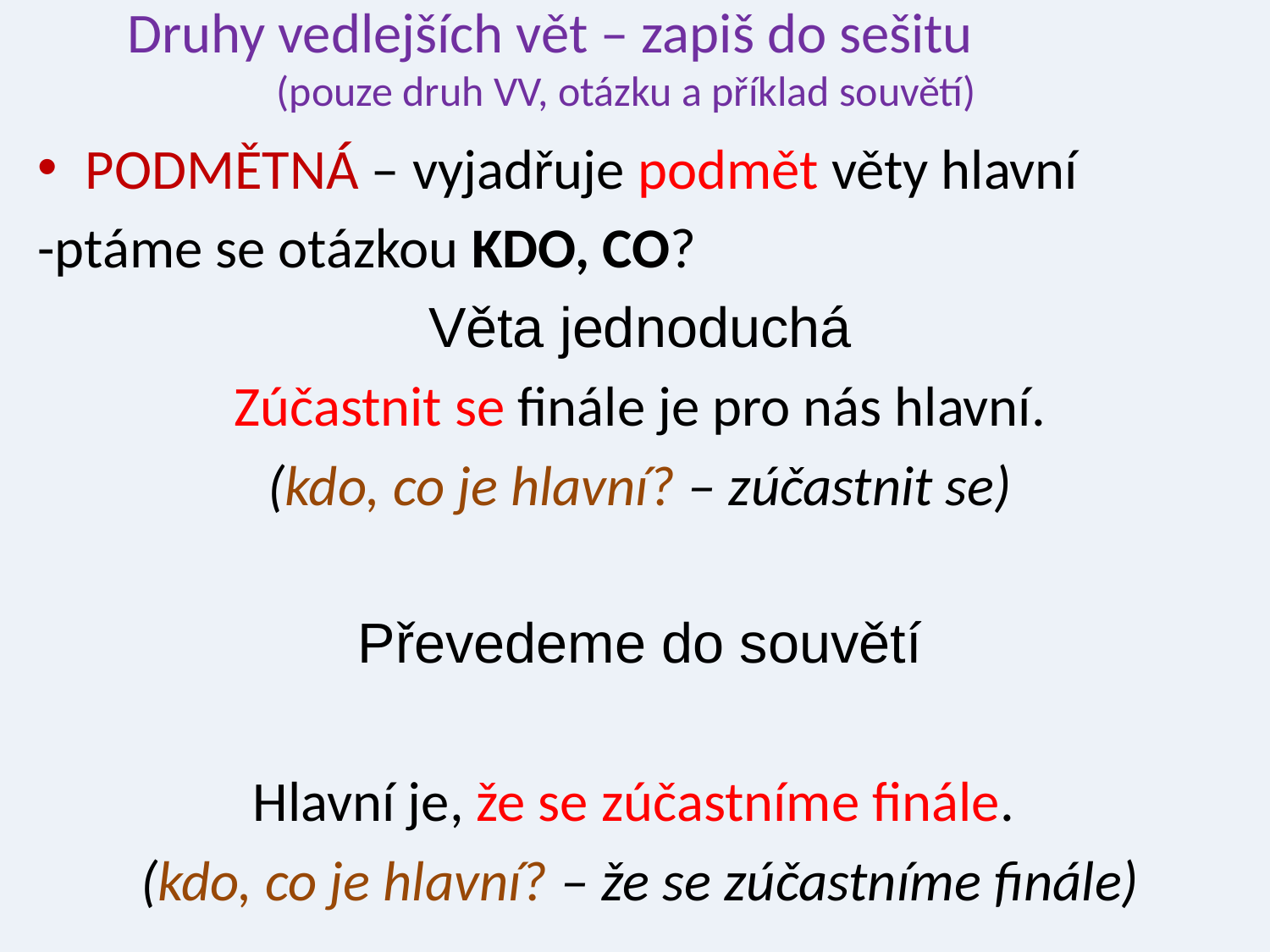

# Druhy vedlejších vět – zapiš do sešitu             (pouze druh VV, otázku a příklad souvětí)
PODMĚTNÁ – vyjadřuje podmět věty hlavní
-ptáme se otázkou KDO, CO?
Věta jednoduchá
Zúčastnit se finále je pro nás hlavní.
(kdo, co je hlavní? – zúčastnit se)

Převedeme do souvětí

Hlavní je, že se zúčastníme finále.
(kdo, co je hlavní? – že se zúčastníme finále)